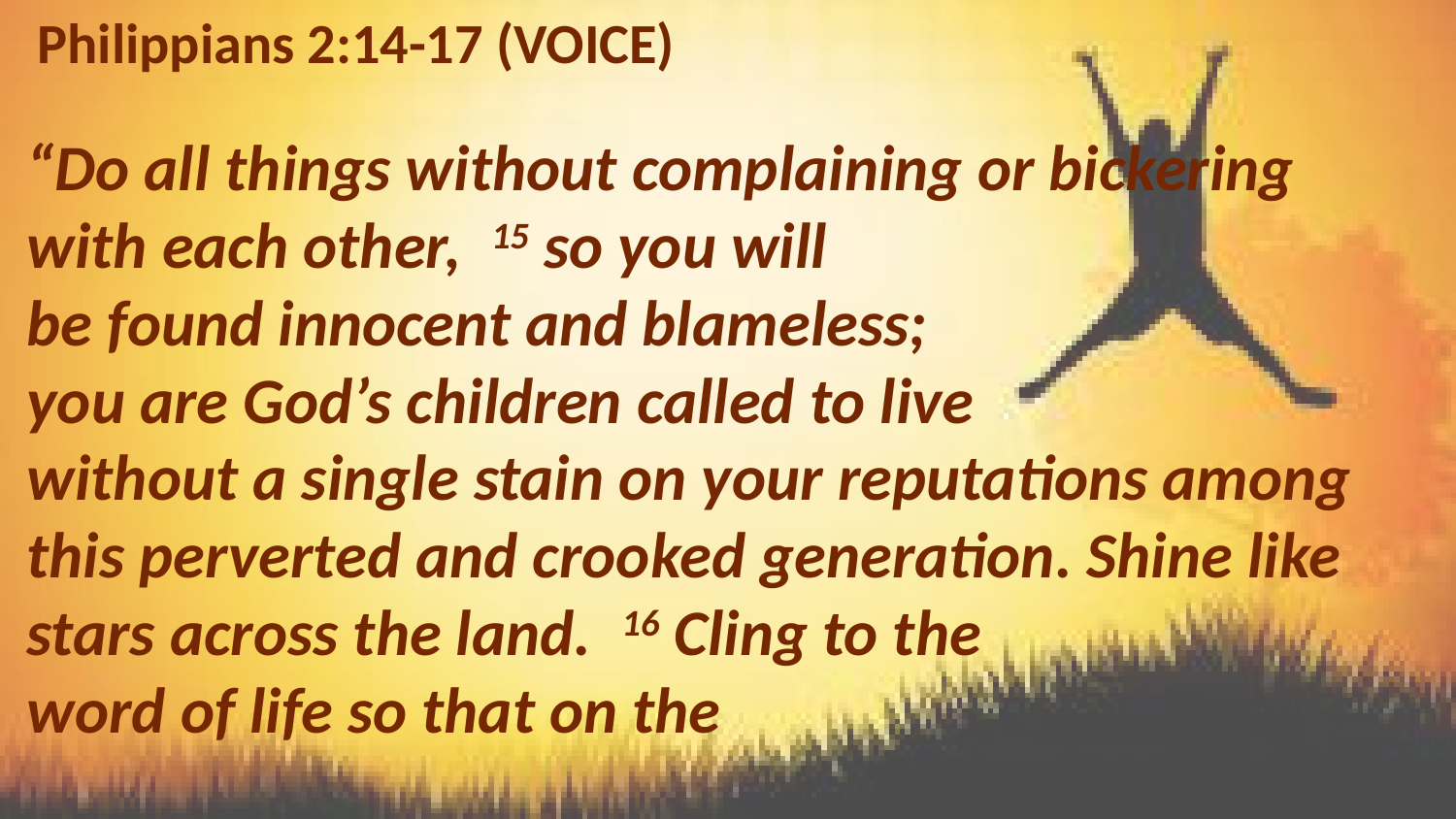

Philippians 2:14-17 (VOICE)
“Do all things without complaining or bickering with each other,  15 so you will
be found innocent and blameless;
you are God’s children called to live
without a single stain on your reputations among this perverted and crooked generation. Shine like stars across the land.  16 Cling to the
word of life so that on the